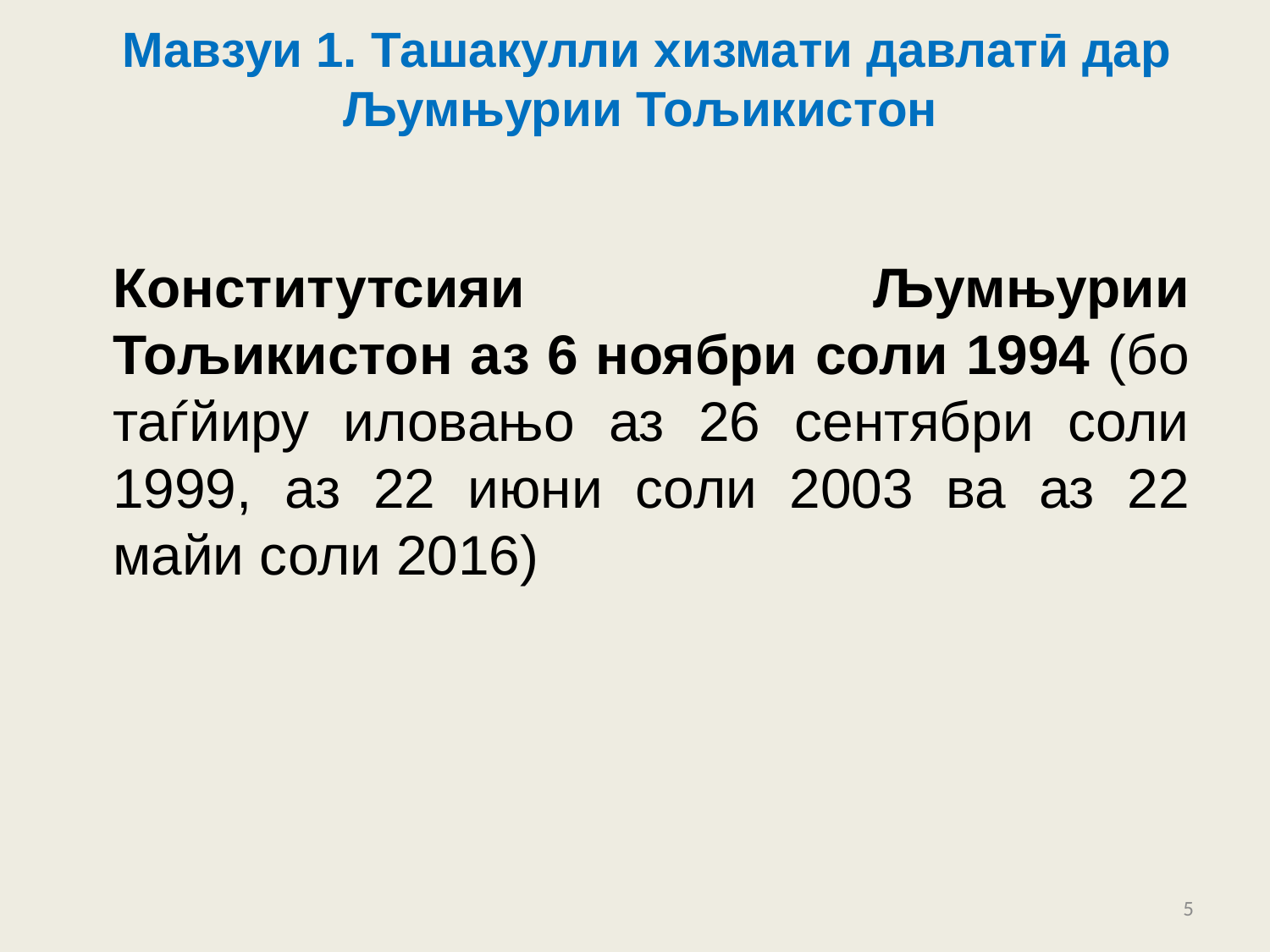

Мавзуи 1. Ташакулли хизмати давлатӣ дар Љумњурии Тољикистон

		Конститутсияи Љумњурии Тољикистон аз 6 ноябри соли 1994 (бо таѓйиру иловањо аз 26 сентябри соли 1999, аз 22 июни соли 2003 ва аз 22 майи соли 2016)

5